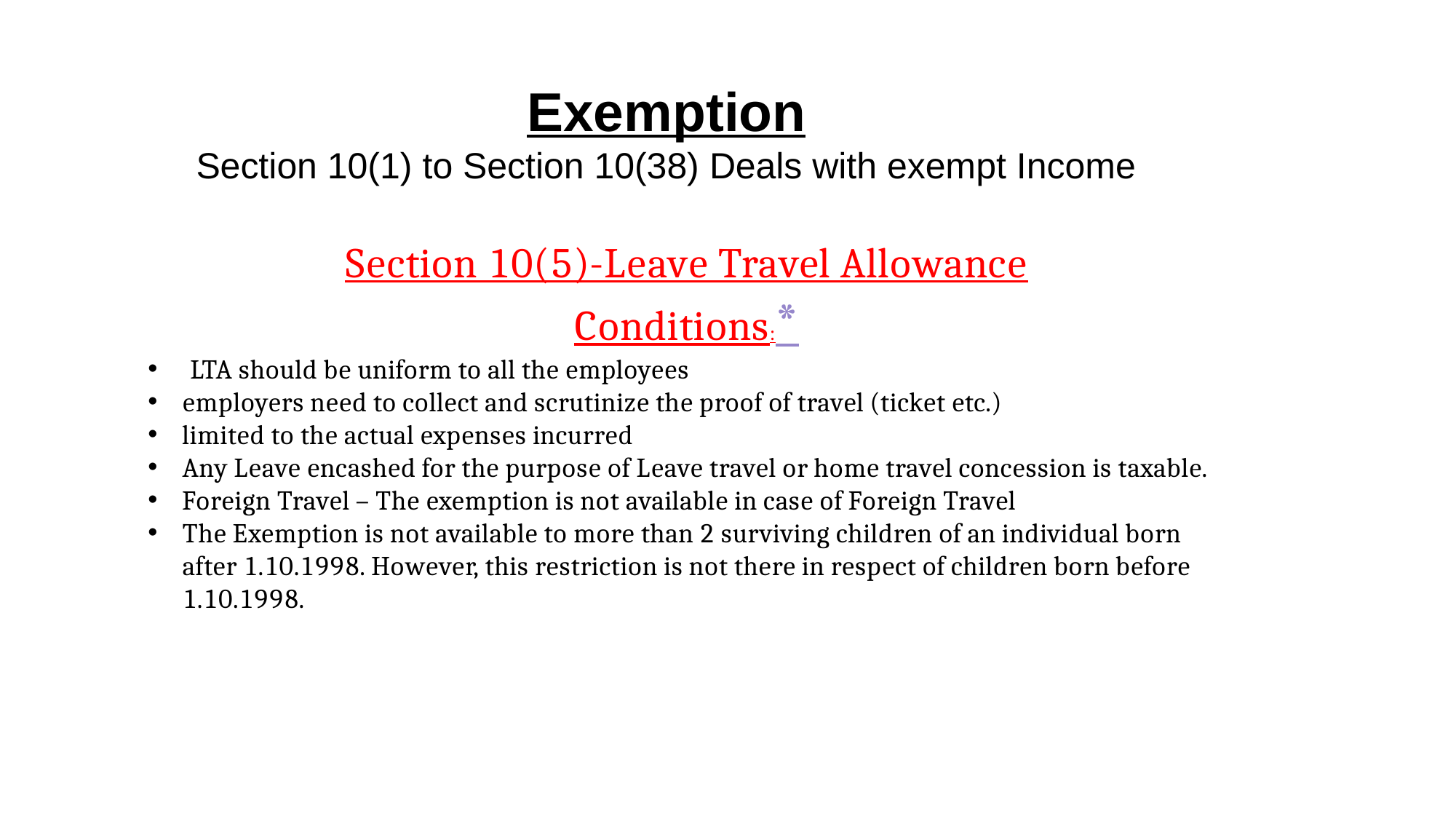

Exemption
Section 10(1) to Section 10(38) Deals with exempt Income
Section 10(5)-Leave Travel Allowance
Conditions:*
 LTA should be uniform to all the employees
employers need to collect and scrutinize the proof of travel (ticket etc.)
limited to the actual expenses incurred
Any Leave encashed for the purpose of Leave travel or home travel concession is taxable.
Foreign Travel – The exemption is not available in case of Foreign Travel
The Exemption is not available to more than 2 surviving children of an individual born after 1.10.1998. However, this restriction is not there in respect of children born before 1.10.1998.